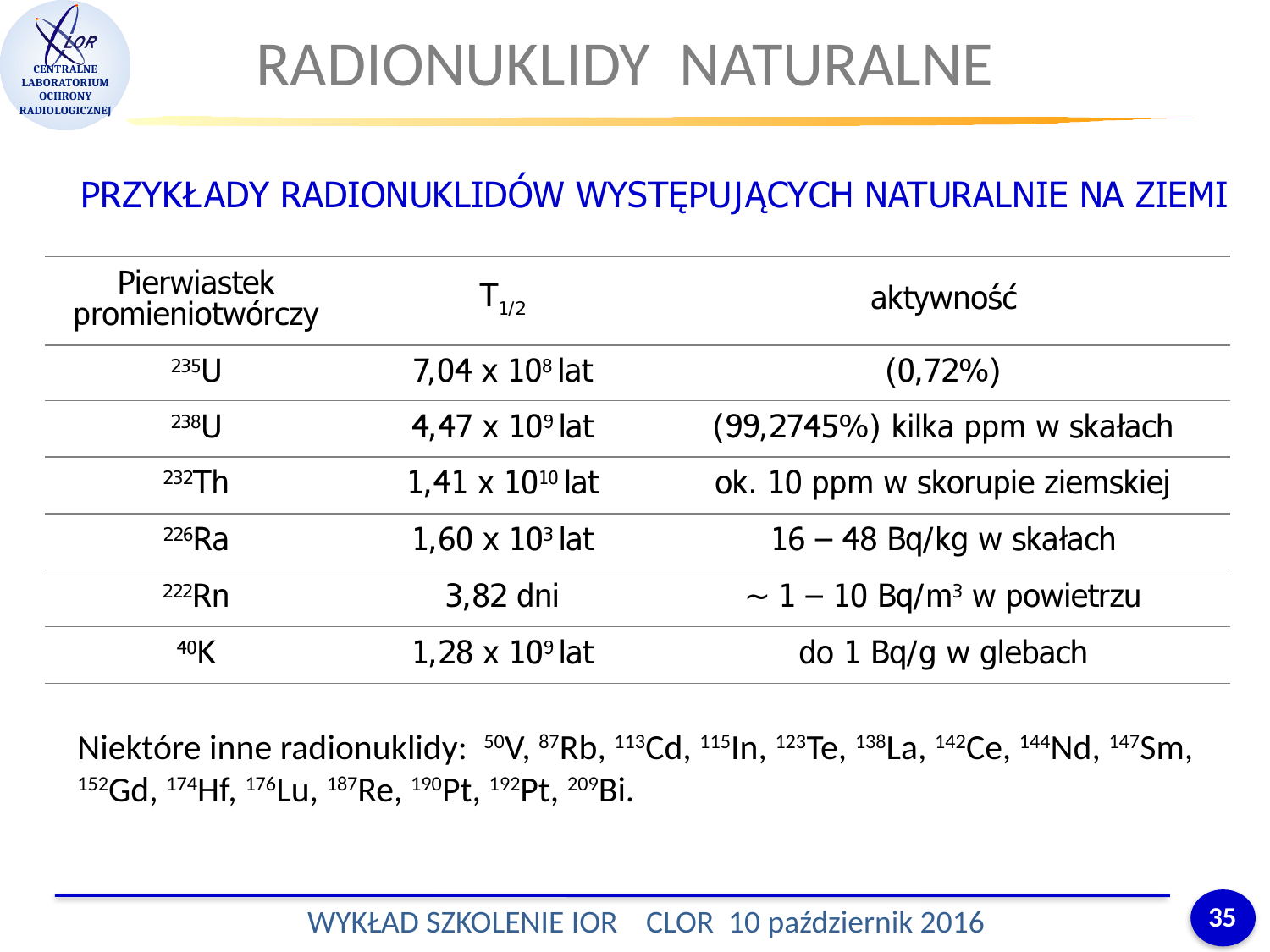

RADIONUKLIDY  NATURALNE
PRZYKŁADY RADIONUKLIDÓW WYSTĘPUJĄCYCH NATURALNIE NA ZIEMI
| Pierwiastek promieniotwórczy | T1/2 | aktywność |
| --- | --- | --- |
| 235U | 7,04 x 108 lat | (0,72%) |
| 238U | 4,47 x 109 lat | (99,2745%) kilka ppm w skałach |
| 232Th | 1,41 x 1010 lat | ok. 10 ppm w skorupie ziemskiej |
| 226Ra | 1,60 x 103 lat | 16 – 48 Bq/kg w skałach |
| 222Rn | 3,82 dni | ~ 1 – 10 Bq/m3 w powietrzu |
| 40K | 1,28 x 109 lat | do 1 Bq/g w glebach |
Niektóre inne radionuklidy:  50V, 87Rb, 113Cd, 115In, 123Te, 138La, 142Ce, 144Nd, 147Sm, 152Gd, 174Hf, 176Lu, 187Re, 190Pt, 192Pt, 209Bi.
35